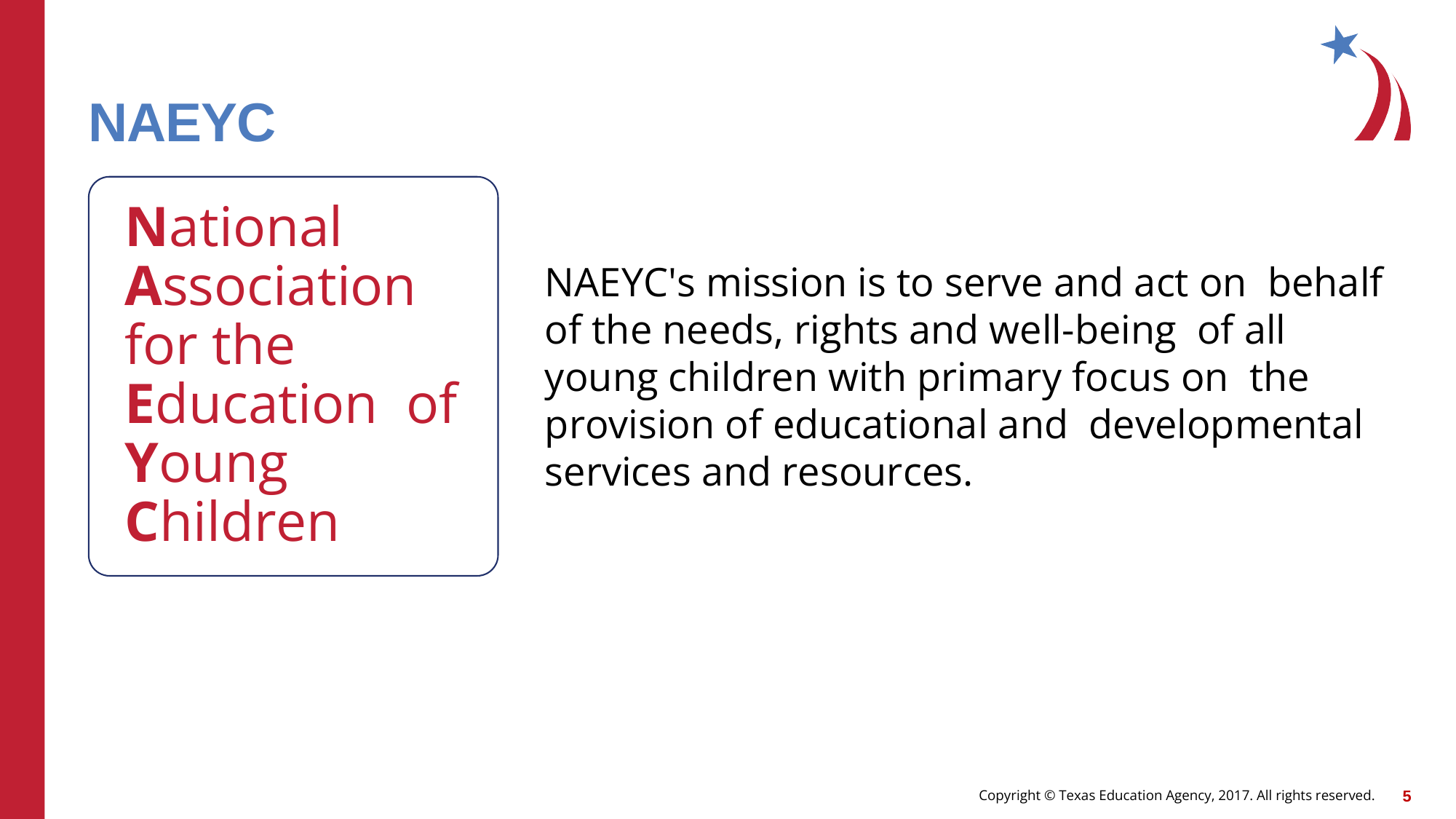

# NAEYC
National Association for the Education  of Young Children
NAEYC's mission is to serve and act on  behalf of the needs, rights and well-being  of all young children with primary focus on  the provision of educational and  developmental services and resources.